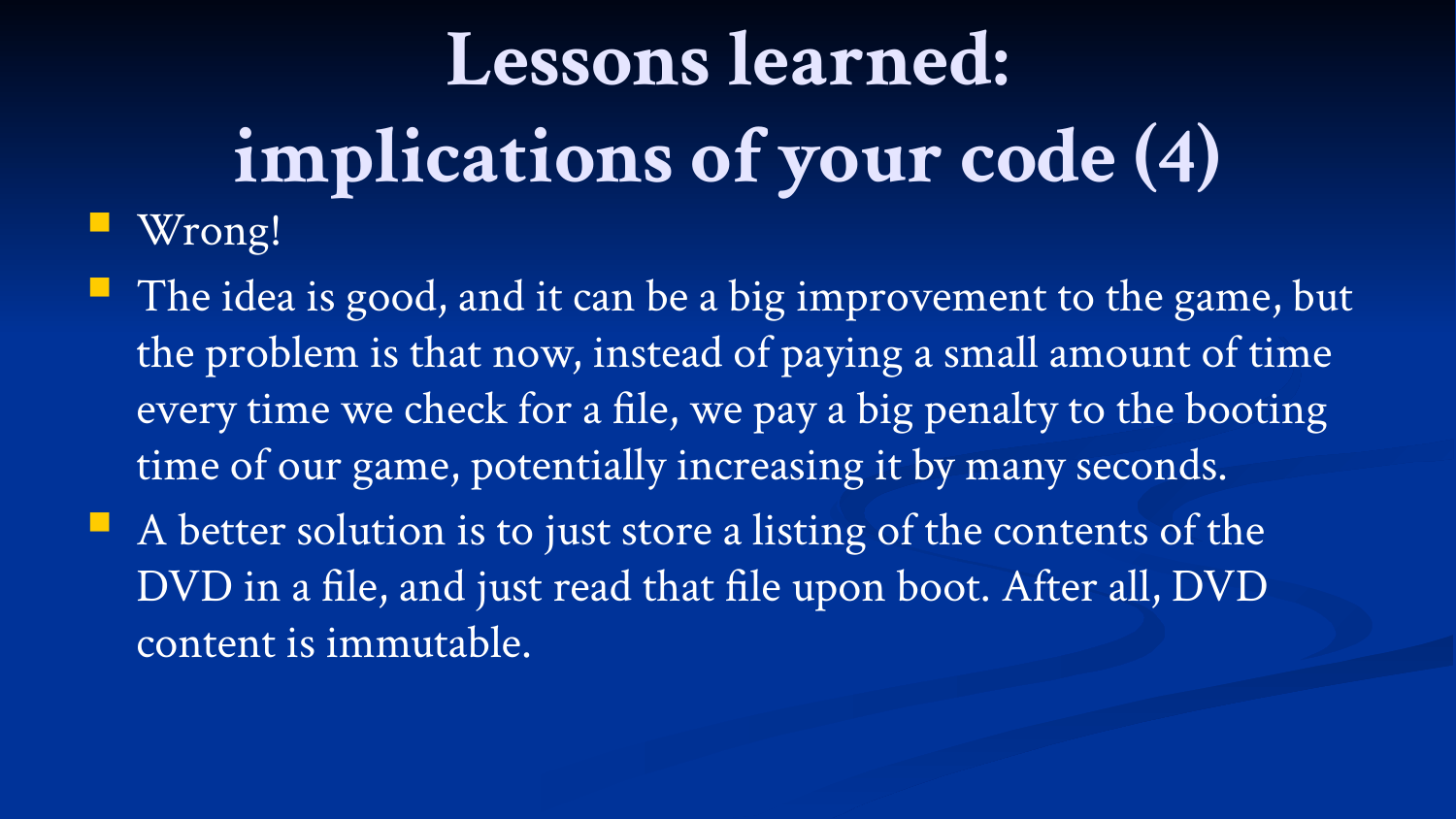

# Lessons learned: implications of your code (4)
Wrong!
The idea is good, and it can be a big improvement to the game, but the problem is that now, instead of paying a small amount of time every time we check for a file, we pay a big penalty to the booting time of our game, potentially increasing it by many seconds.
A better solution is to just store a listing of the contents of the DVD in a file, and just read that file upon boot. After all, DVD content is immutable.